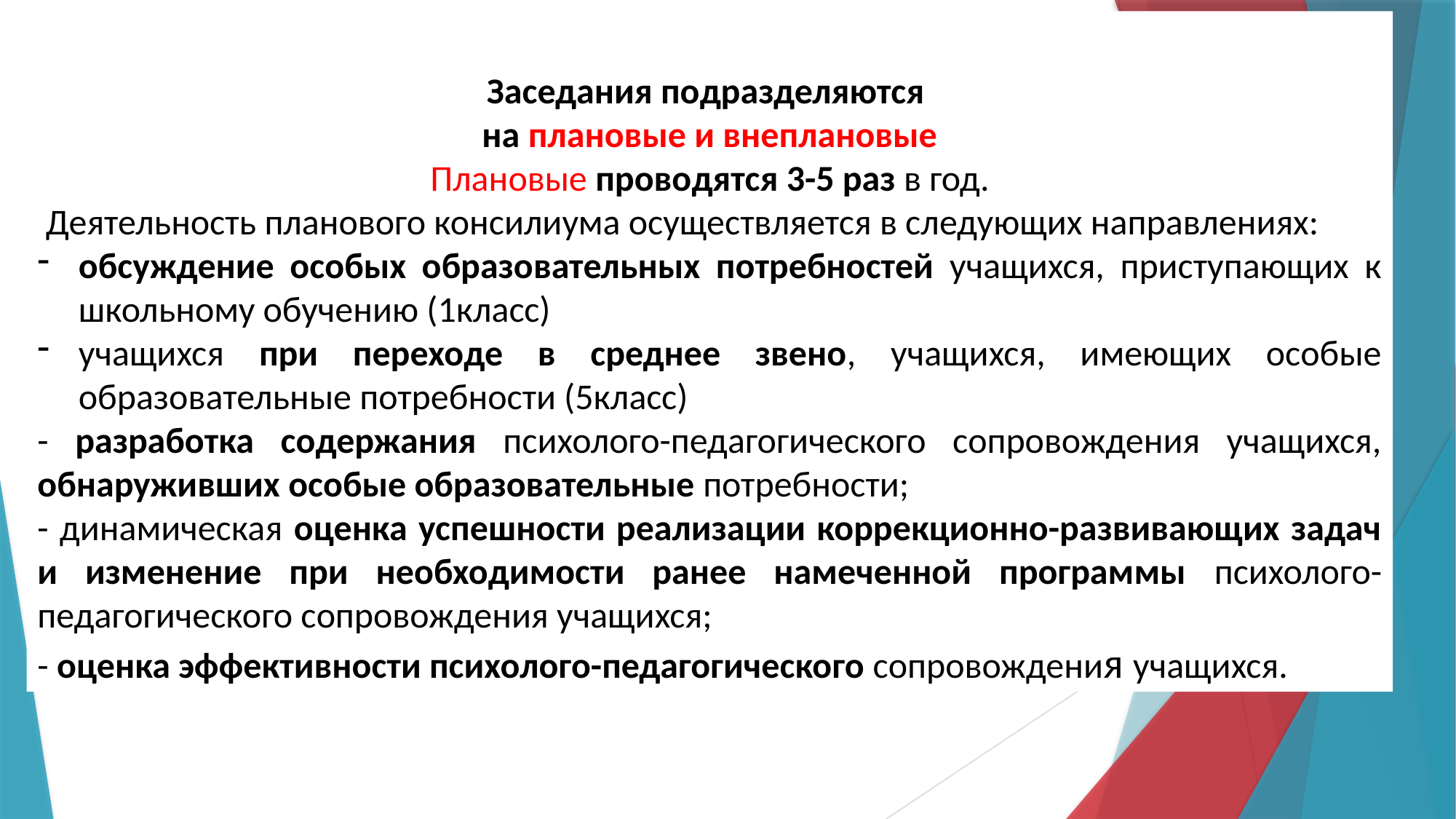

Заседания подразделяются
на плановые и внеплановые
Плановые проводятся 3-5 раз в год.
 Деятельность планового консилиума осуществляется в следующих направлениях:
обсуждение особых образовательных потребностей учащихся, приступающих к школьному обучению (1класс)
учащихся при переходе в среднее звено, учащихся, имеющих особые образовательные потребности (5класс)
- разработка содержания психолого-педагогического сопровождения учащихся, обнаруживших особые образовательные потребности;
- динамическая оценка успешности реализации коррекционно-развивающих задач и изменение при необходимости ранее намеченной программы психолого-педагогического сопровождения учащихся;
- оценка эффективности психолого-педагогического сопровождения учащихся.